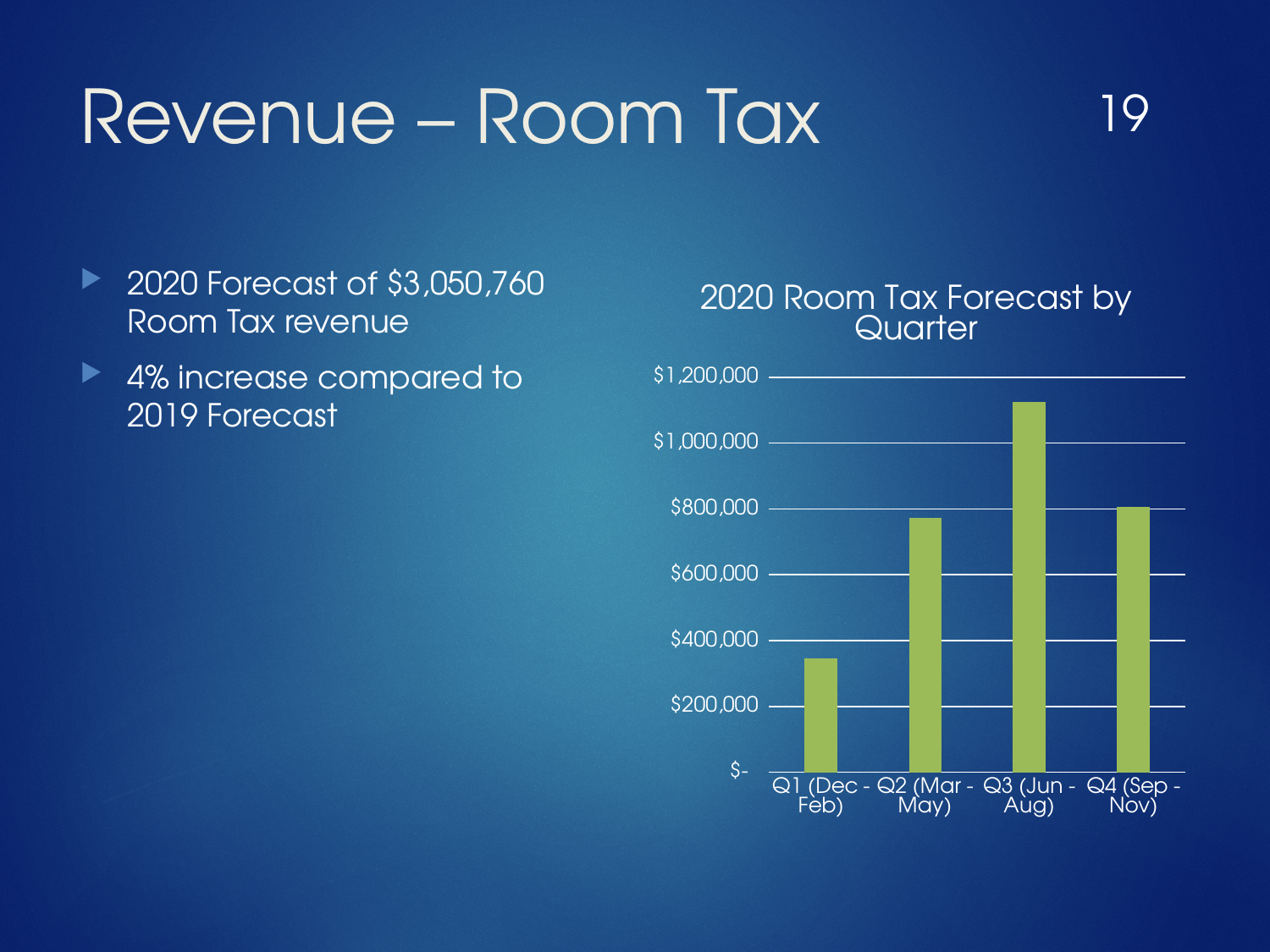

19
# Revenue – Room Tax
2020 Forecast of $3,050,760 Room Tax revenue
4% increase compared to 2019 Forecast

### Chart: 2020 Room Tax Forecast by Quarter

| Category |  |
|---|---|
| Q1 (Dec - Feb) | 345800.0 |
| Q2 (Mar - May) | 773192.0 |
| Q3 (Jun - Aug) | 1126168.0 |
| Q4 (Sep - Nov) | 805600.0 |